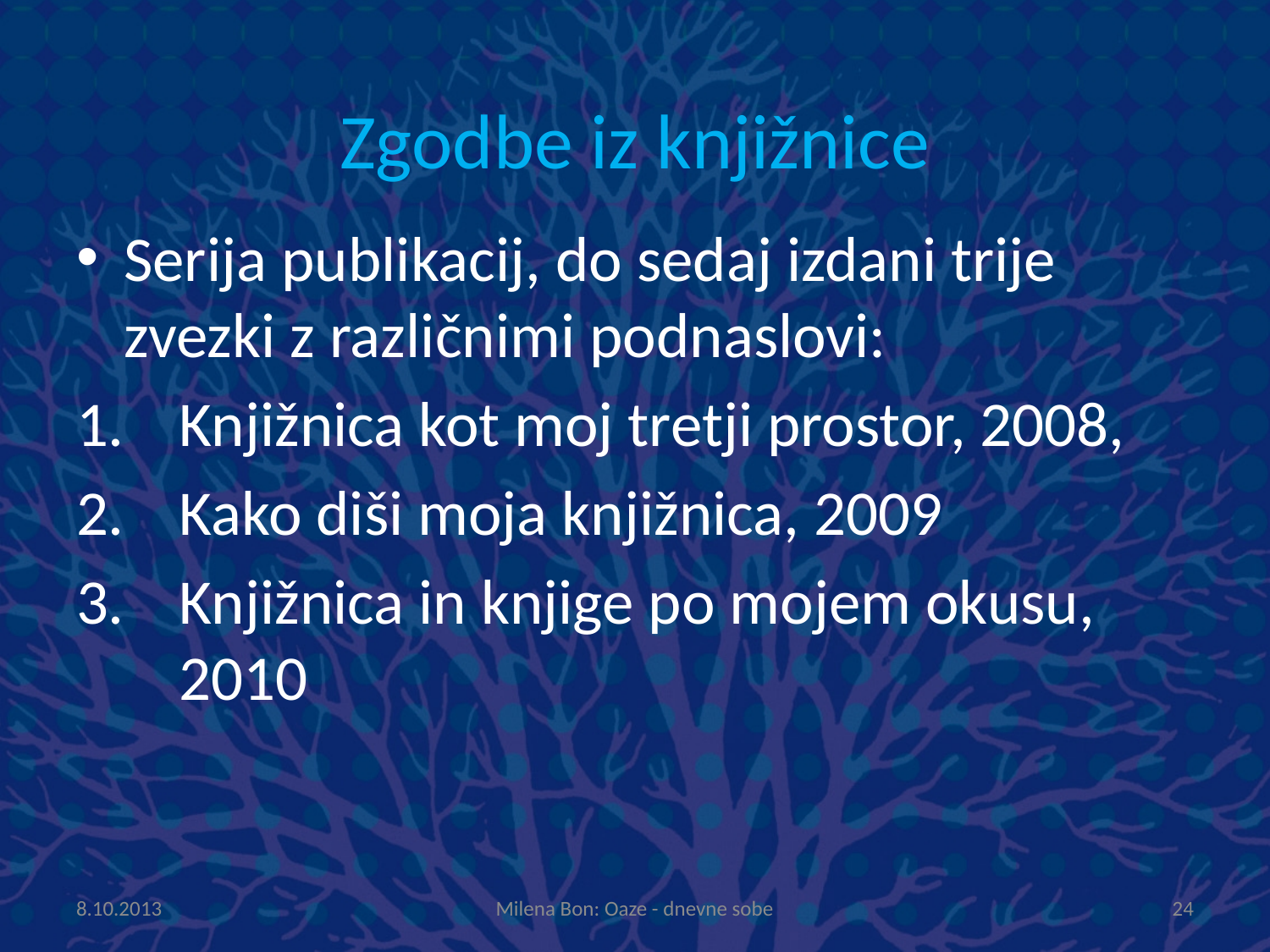

# Zgodbe iz knjižnice
Serija publikacij, do sedaj izdani trije zvezki z različnimi podnaslovi:
Knjižnica kot moj tretji prostor, 2008,
Kako diši moja knjižnica, 2009
Knjižnica in knjige po mojem okusu, 2010
8.10.2013
Milena Bon: Oaze - dnevne sobe
24